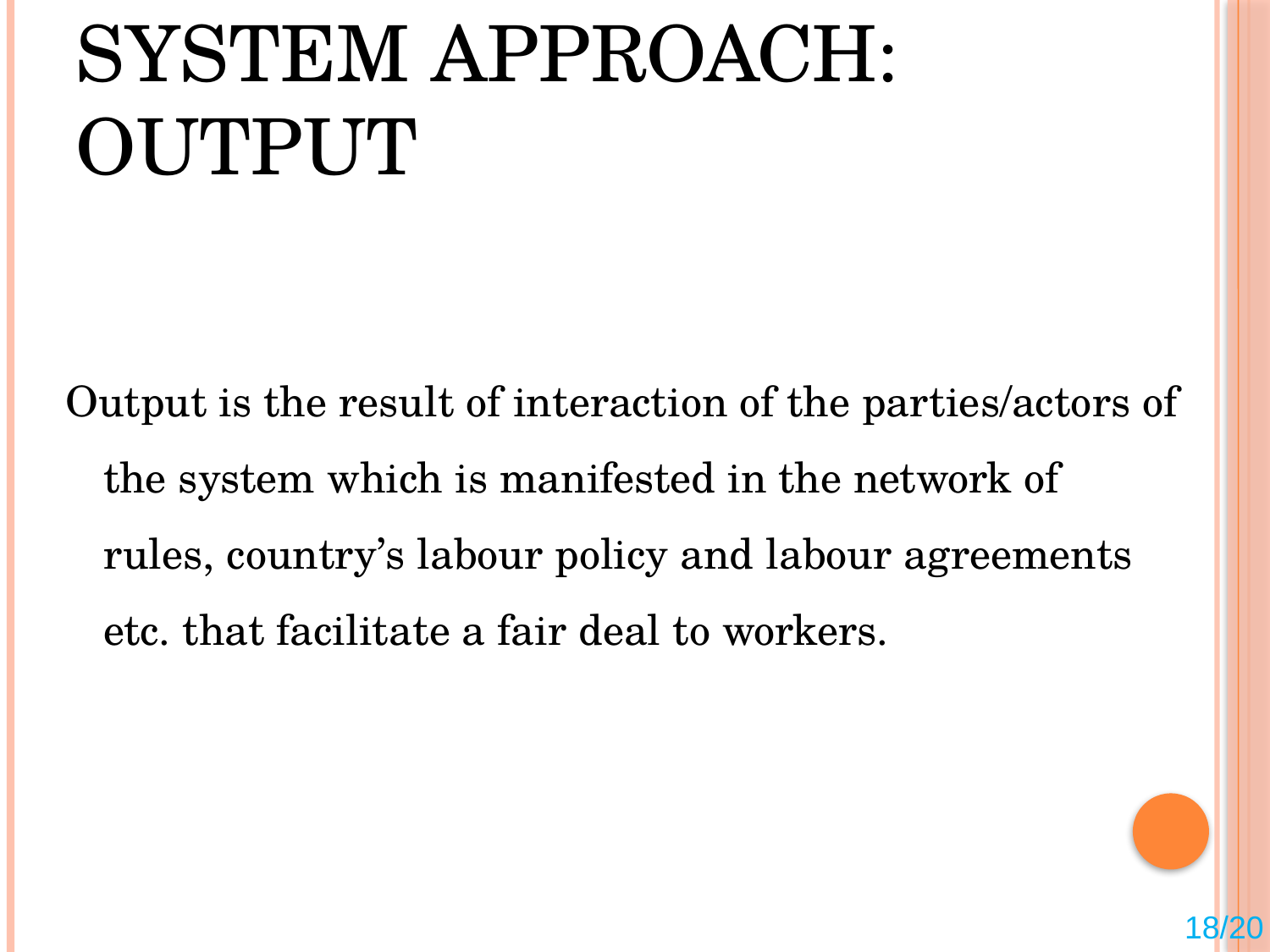

# System Approach: Output
Output is the result of interaction of the parties/actors of the system which is manifested in the network of rules, country’s labour policy and labour agreements etc. that facilitate a fair deal to workers.
18/20